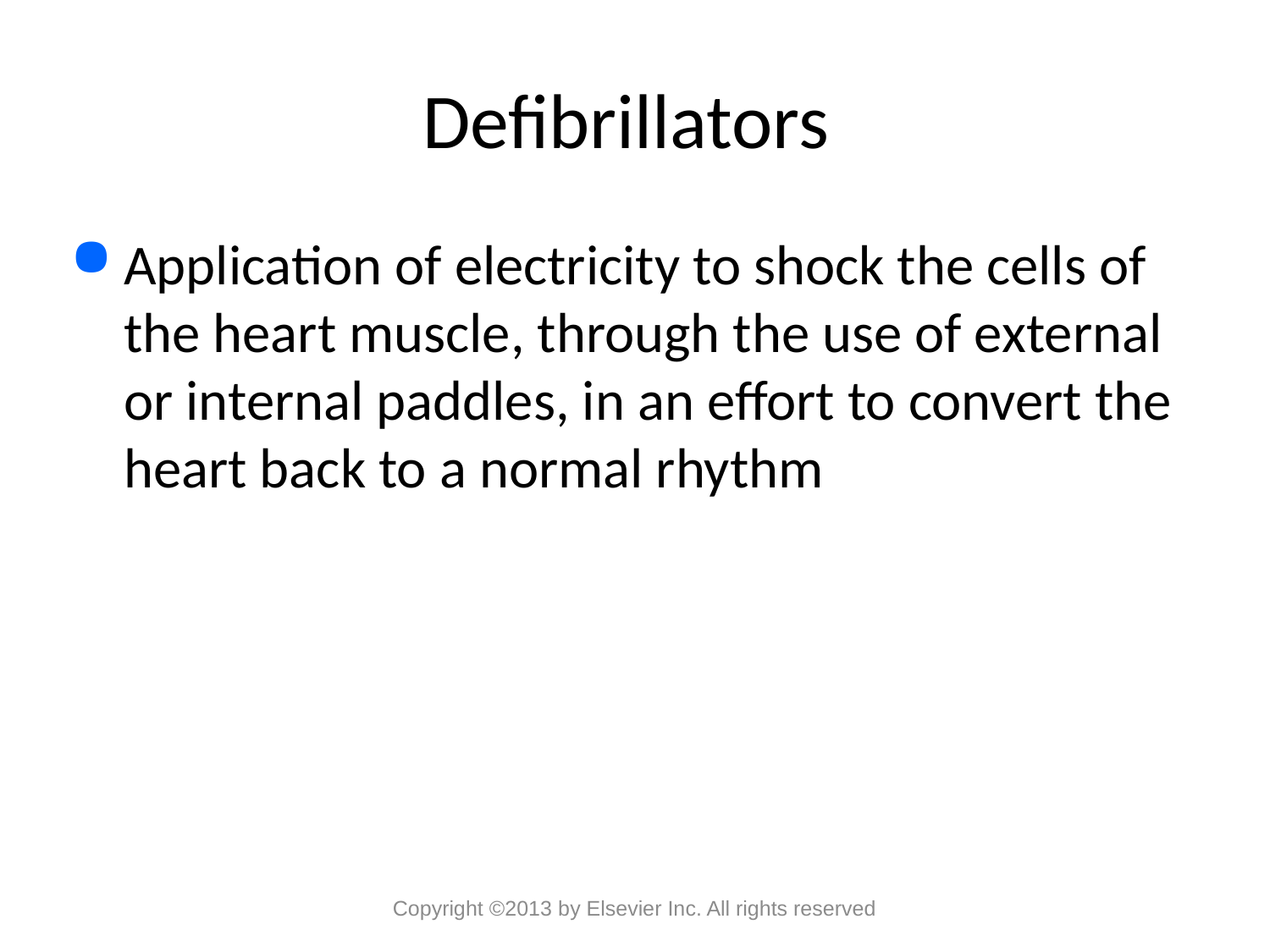

# Defibrillators
Application of electricity to shock the cells of the heart muscle, through the use of external or internal paddles, in an effort to convert the heart back to a normal rhythm

Copyright ©2013 by Elsevier Inc. All rights reserved